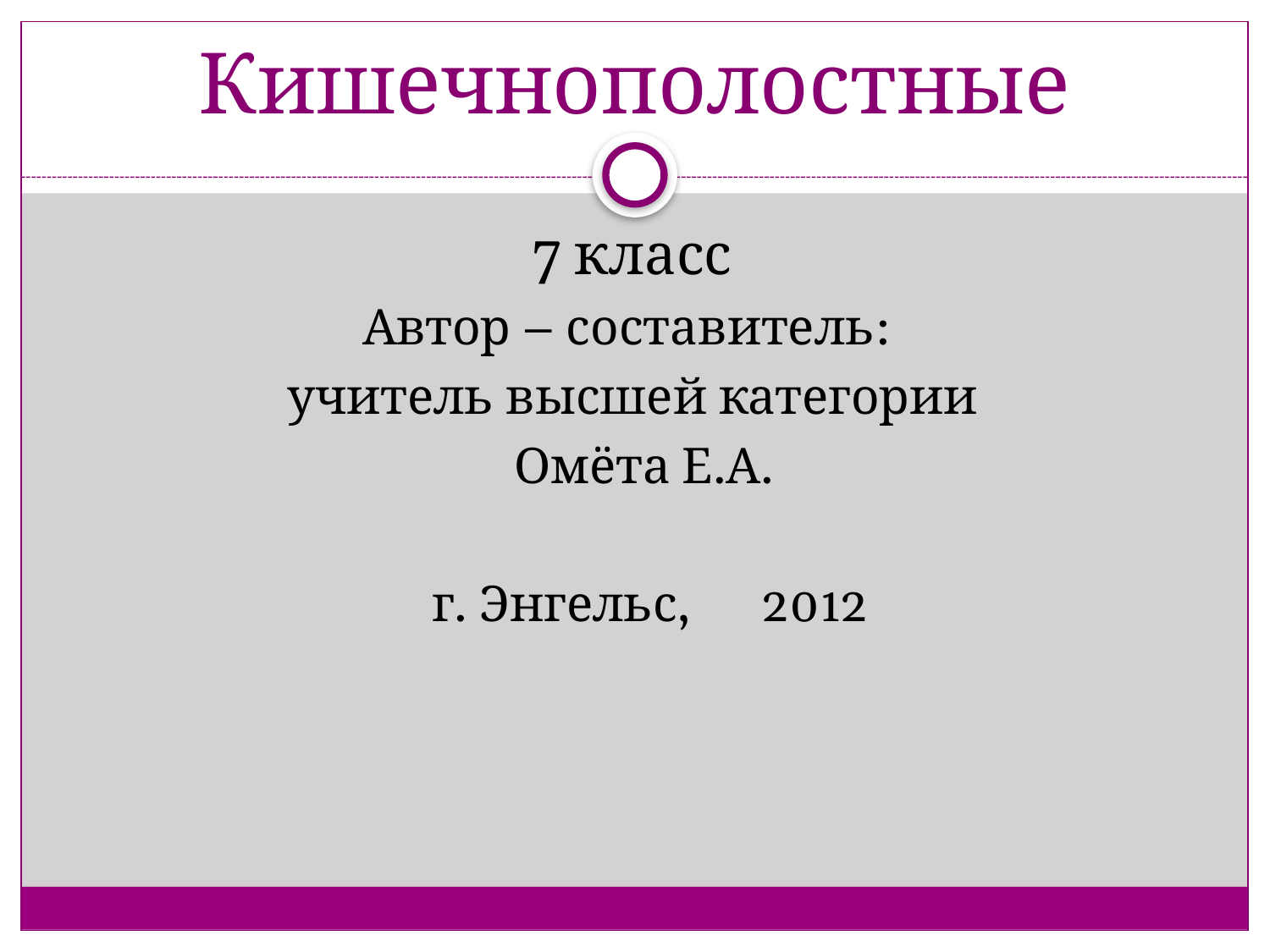

# Кишечнополостные
7 класс
Автор – составитель:
учитель высшей категории
  Омёта Е.А.

    г. Энгельс,      2012